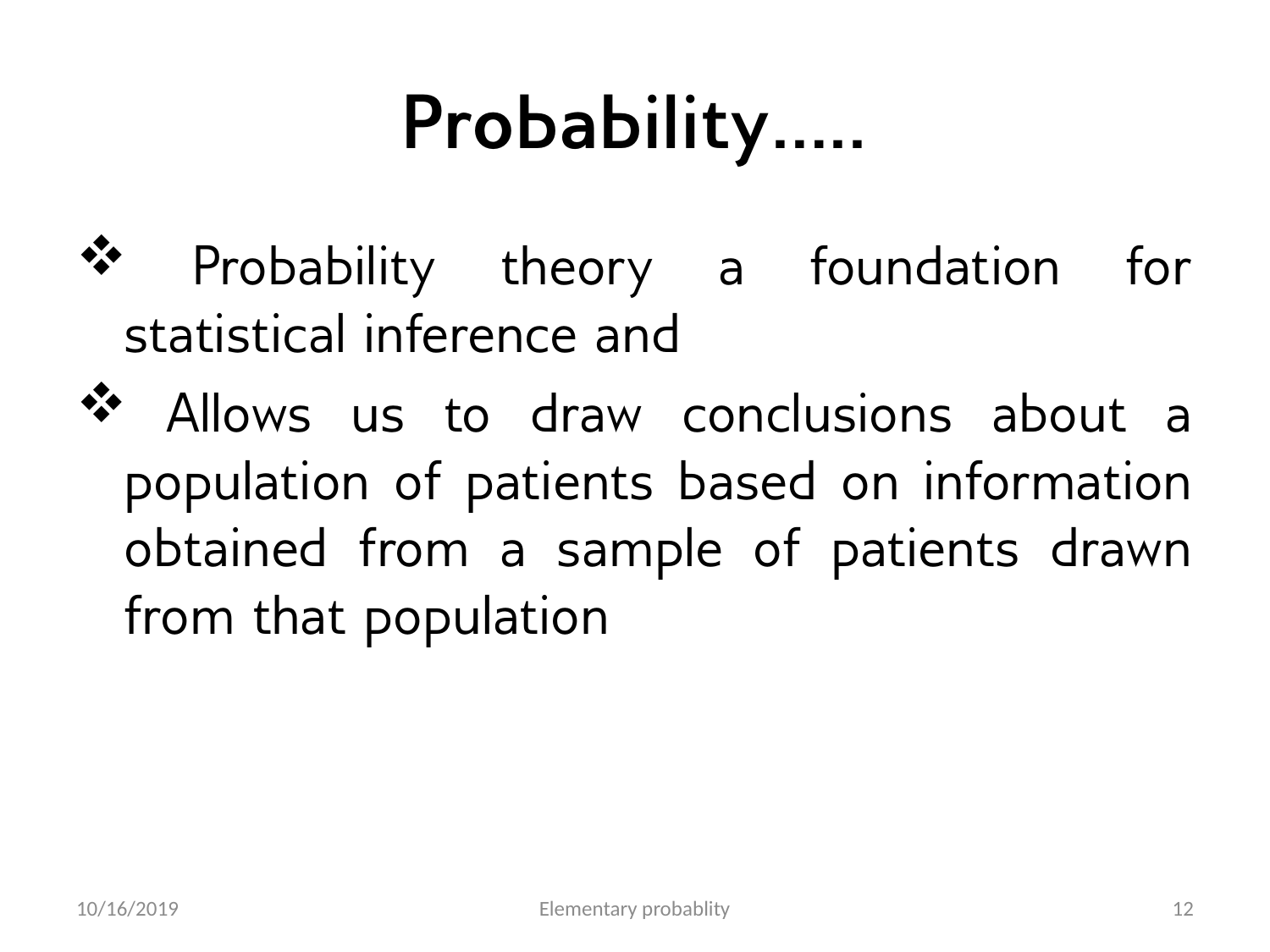

# Probability…..
 Probability theory a foundation for statistical inference and
 Allows us to draw conclusions about a population of patients based on information obtained from a sample of patients drawn from that population
10/16/2019
Elementary probablity
12